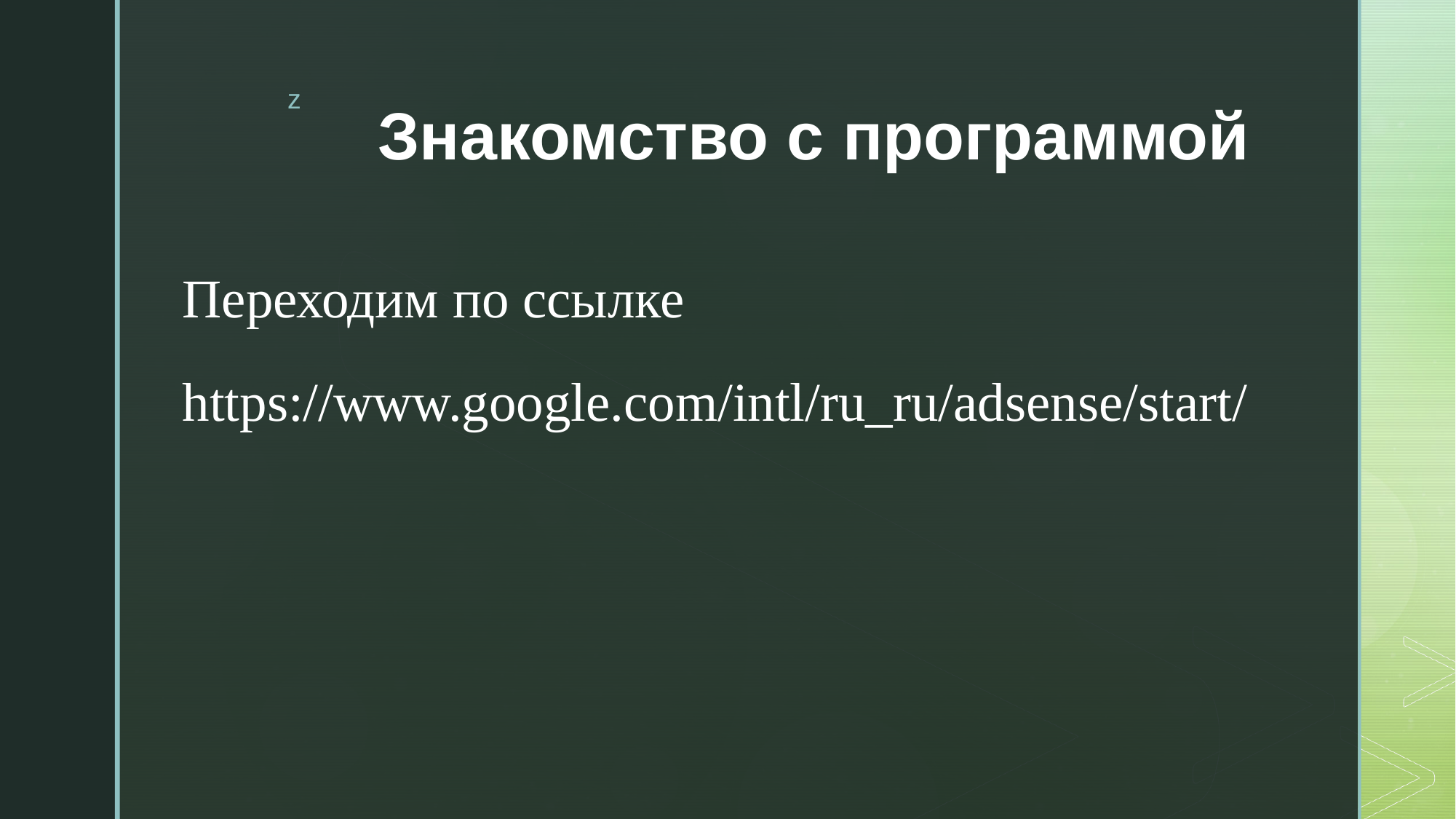

# Знакомство с программой
Переходим по ссылке
https://www.google.com/intl/ru_ru/adsense/start/